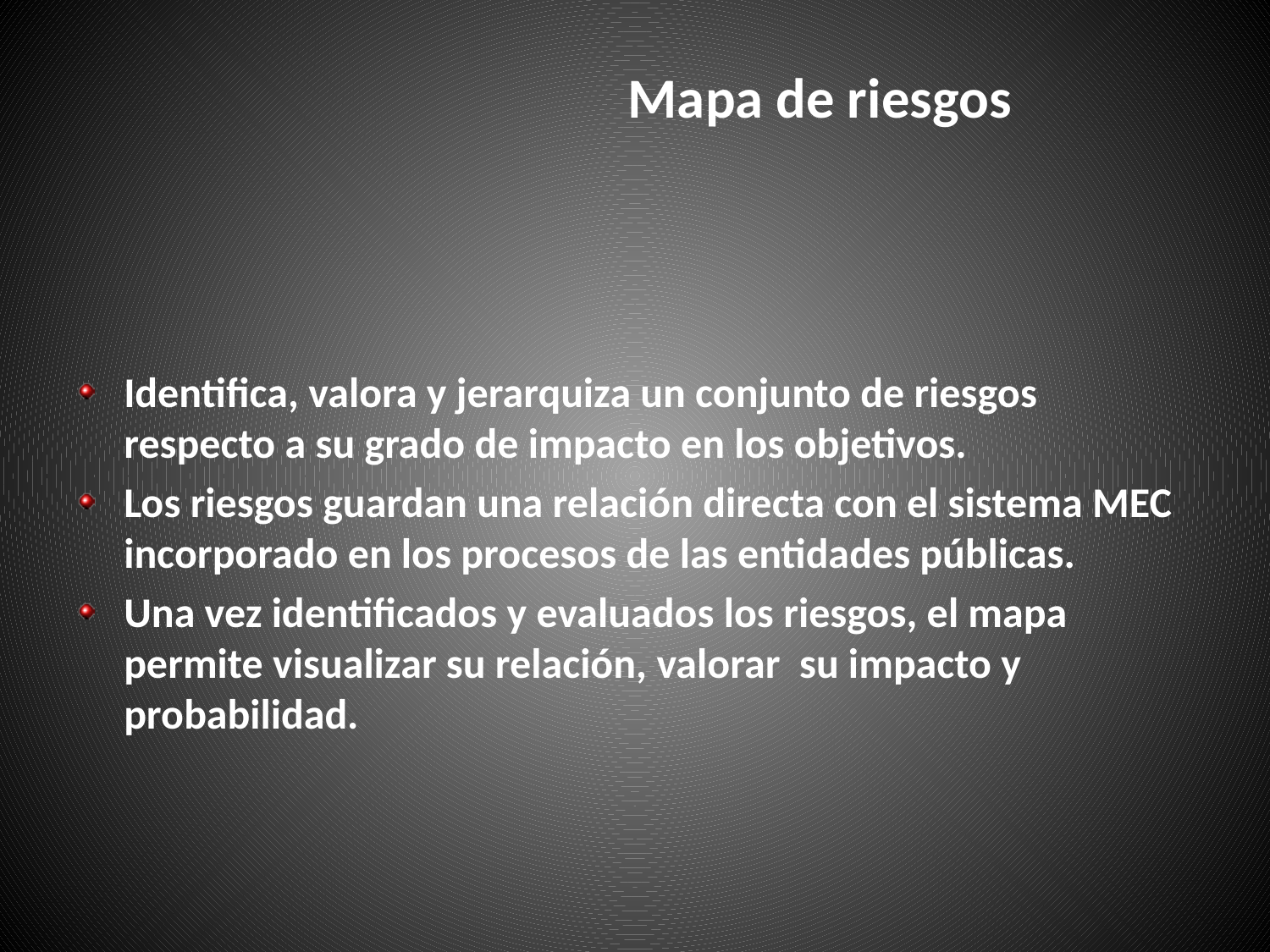

# Mapa de riesgos
Identifica, valora y jerarquiza un conjunto de riesgos respecto a su grado de impacto en los objetivos.
Los riesgos guardan una relación directa con el sistema MEC incorporado en los procesos de las entidades públicas.
Una vez identificados y evaluados los riesgos, el mapa permite visualizar su relación, valorar  su impacto y probabilidad.